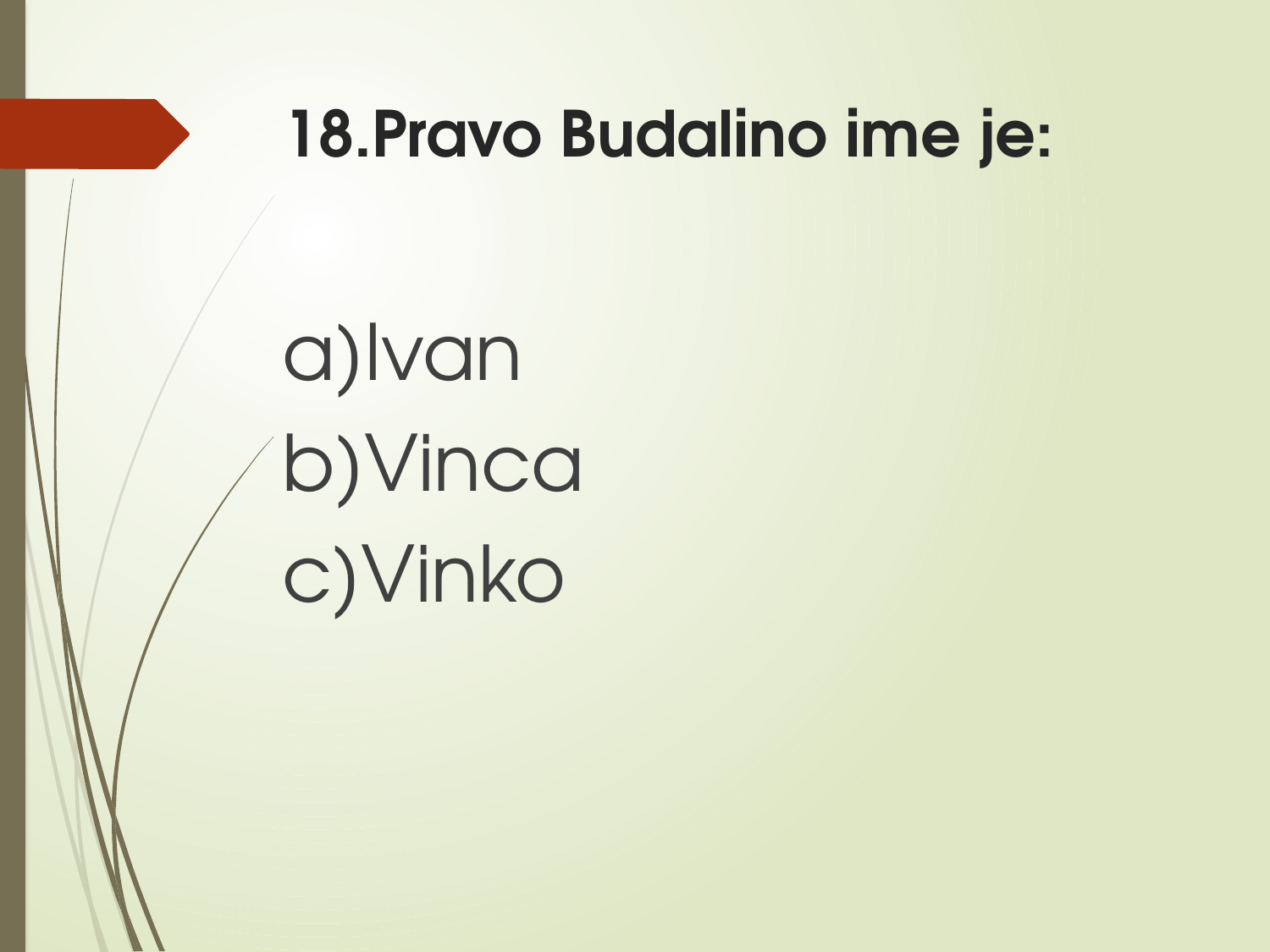

# 18.Pravo Budalino ime je:
a)Ivan
b)Vinca
c)Vinko